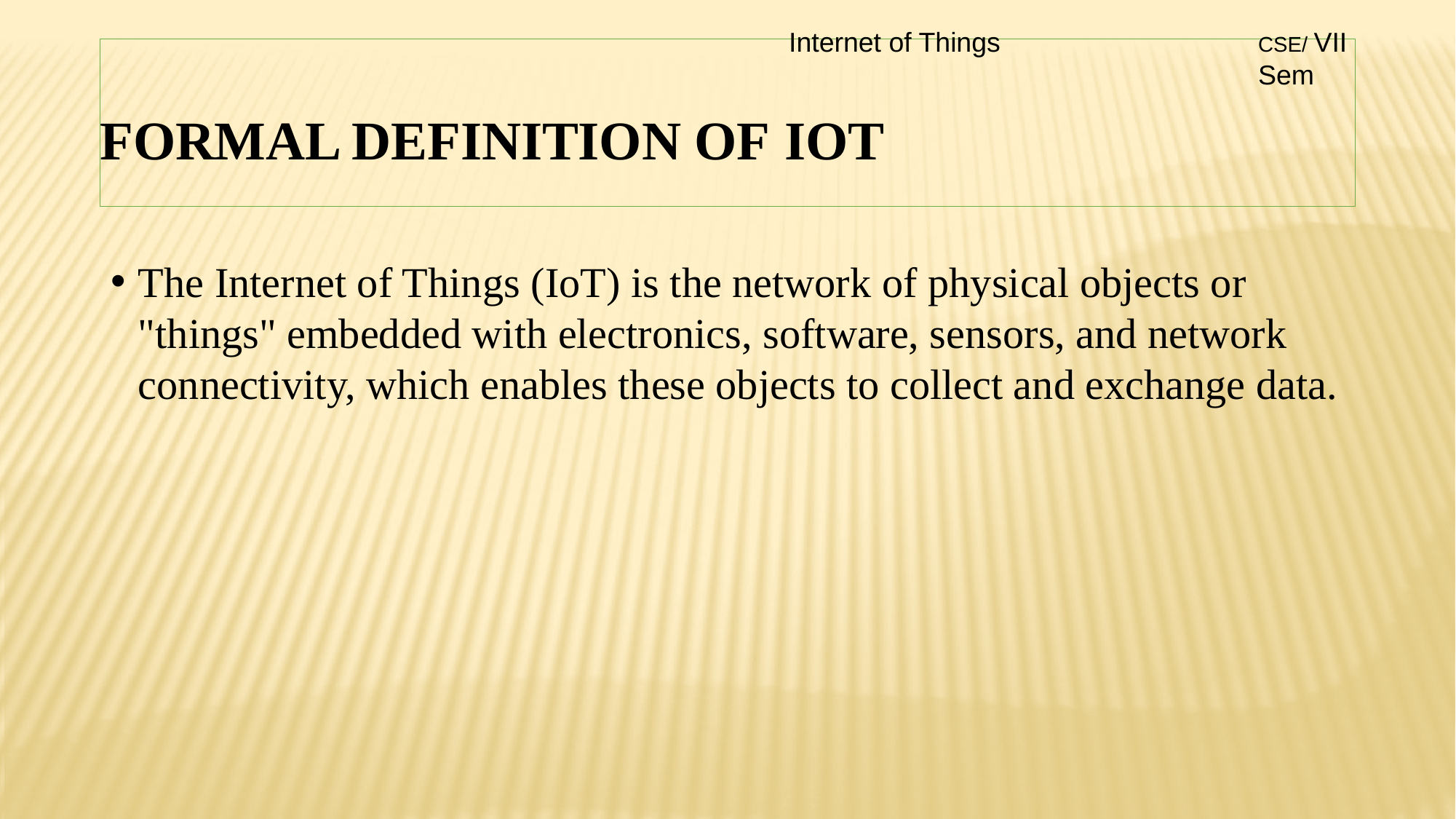

Internet of Things
CSE/ VII Sem

# Formal Definition of IoT
The Internet of Things (IoT) is the network of physical objects or "things" embedded with electronics, software, sensors, and network connectivity, which enables these objects to collect and exchange data.